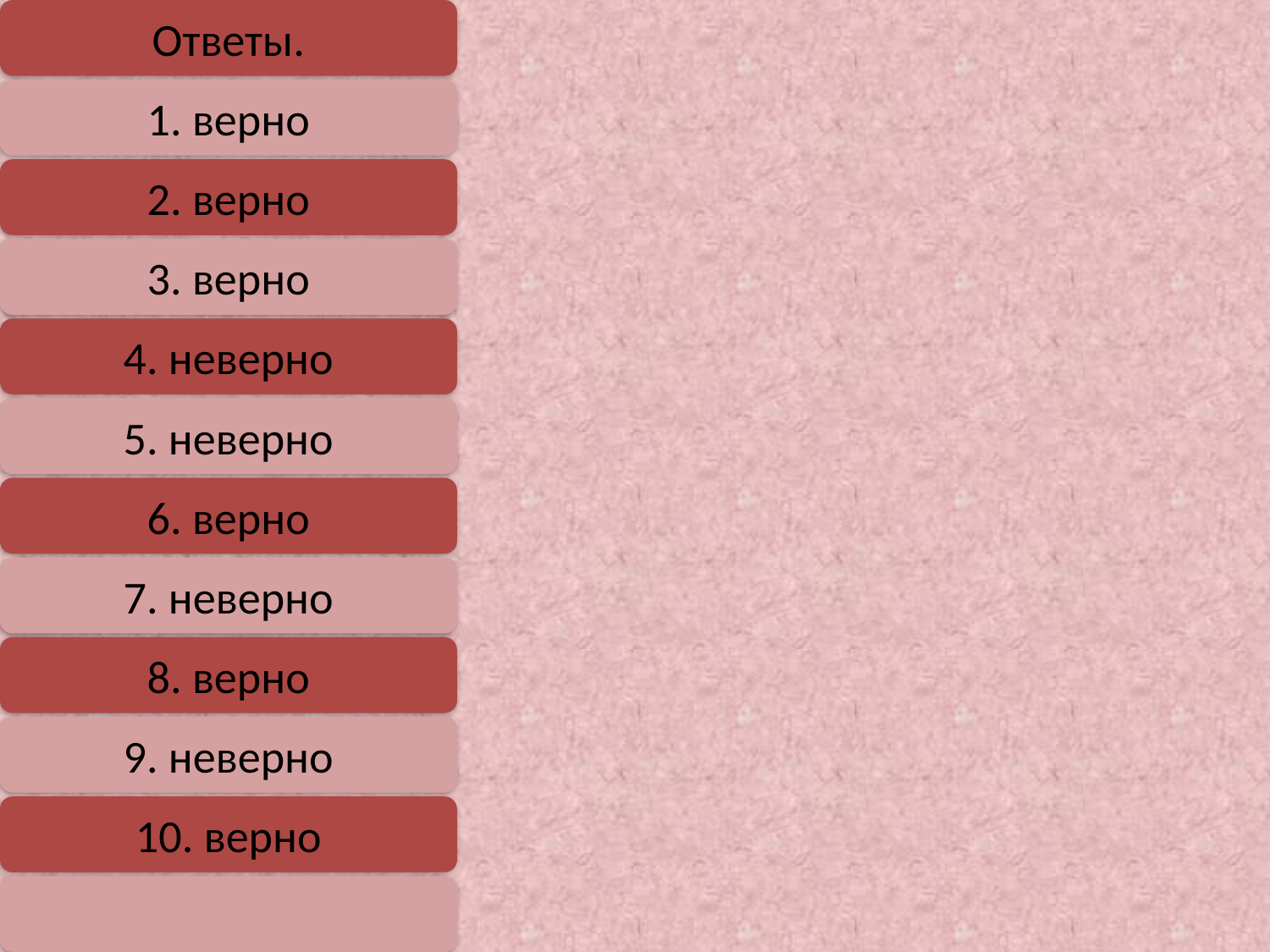

Ответы.
10. верно
9. неверно
8. верно
7. неверно
6. верно
5. неверно
4. неверно
3. верно
2. верно
1. верно
#